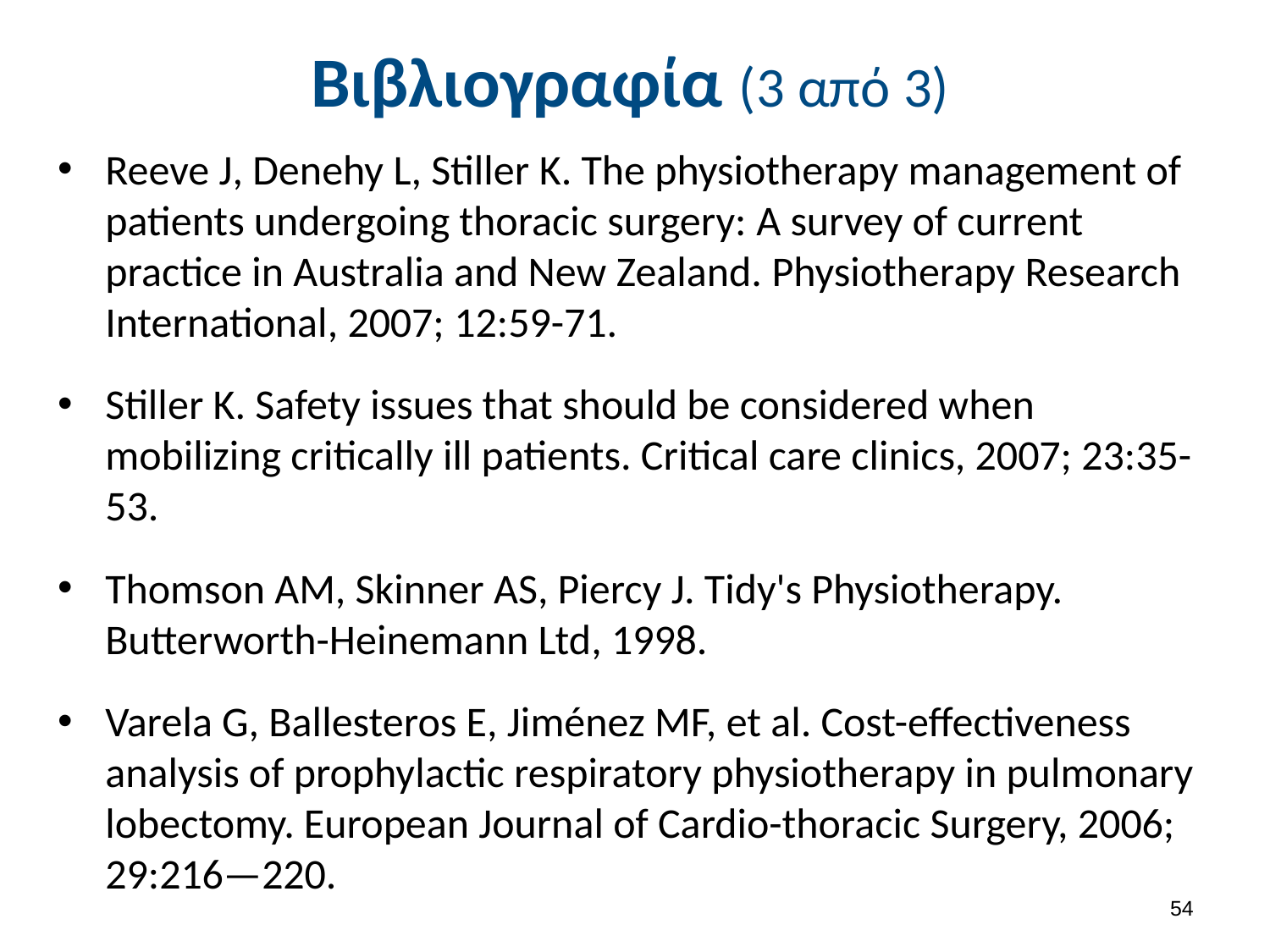

# Βιβλιογραφία (3 από 3)
Reeve J, Denehy L, Stiller K. The physiotherapy management of patients undergoing thoracic surgery: A survey of current practice in Australia and New Zealand. Physiotherapy Research International, 2007; 12:59-71.
Stiller K. Safety issues that should be considered when mobilizing critically ill patients. Critical care clinics, 2007; 23:35-53.
Thomson AM, Skinner AS, Piercy J. Tidy's Physiotherapy. Butterworth-Heinemann Ltd, 1998.
Varela G, Ballesteros E, Jiménez MF, et al. Cost-effectiveness analysis of prophylactic respiratory physiotherapy in pulmonary lobectomy. European Journal of Cardio-thoracic Surgery, 2006; 29:216—220.

54